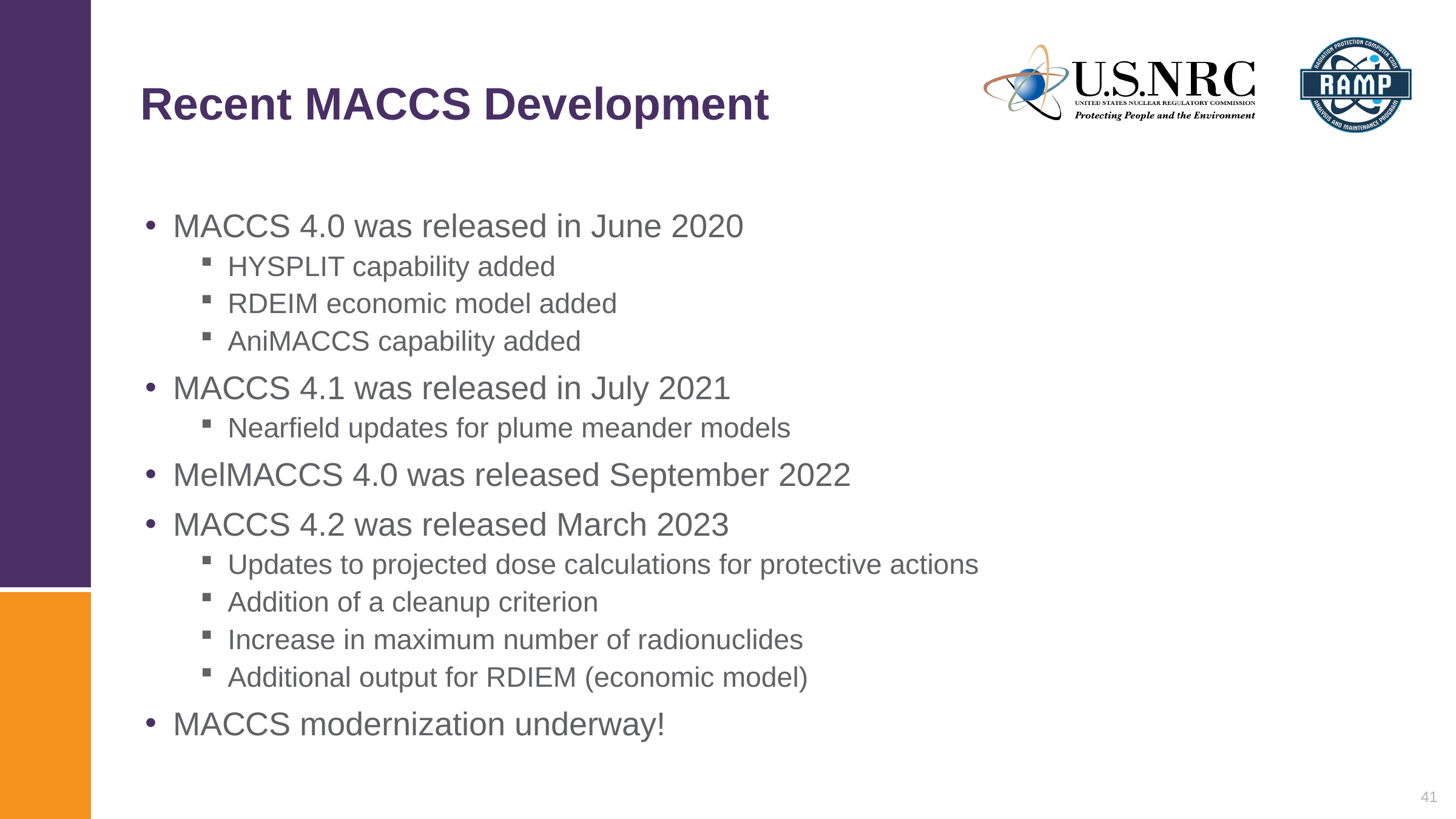

# Recent MACCS Development
MACCS 4.0 was released in June 2020
HYSPLIT capability added
RDEIM economic model added
AniMACCS capability added
MACCS 4.1 was released in July 2021
Nearfield updates for plume meander models
MelMACCS 4.0 was released September 2022
MACCS 4.2 was released March 2023
Updates to projected dose calculations for protective actions
Addition of a cleanup criterion
Increase in maximum number of radionuclides
Additional output for RDIEM (economic model)
MACCS modernization underway!

41